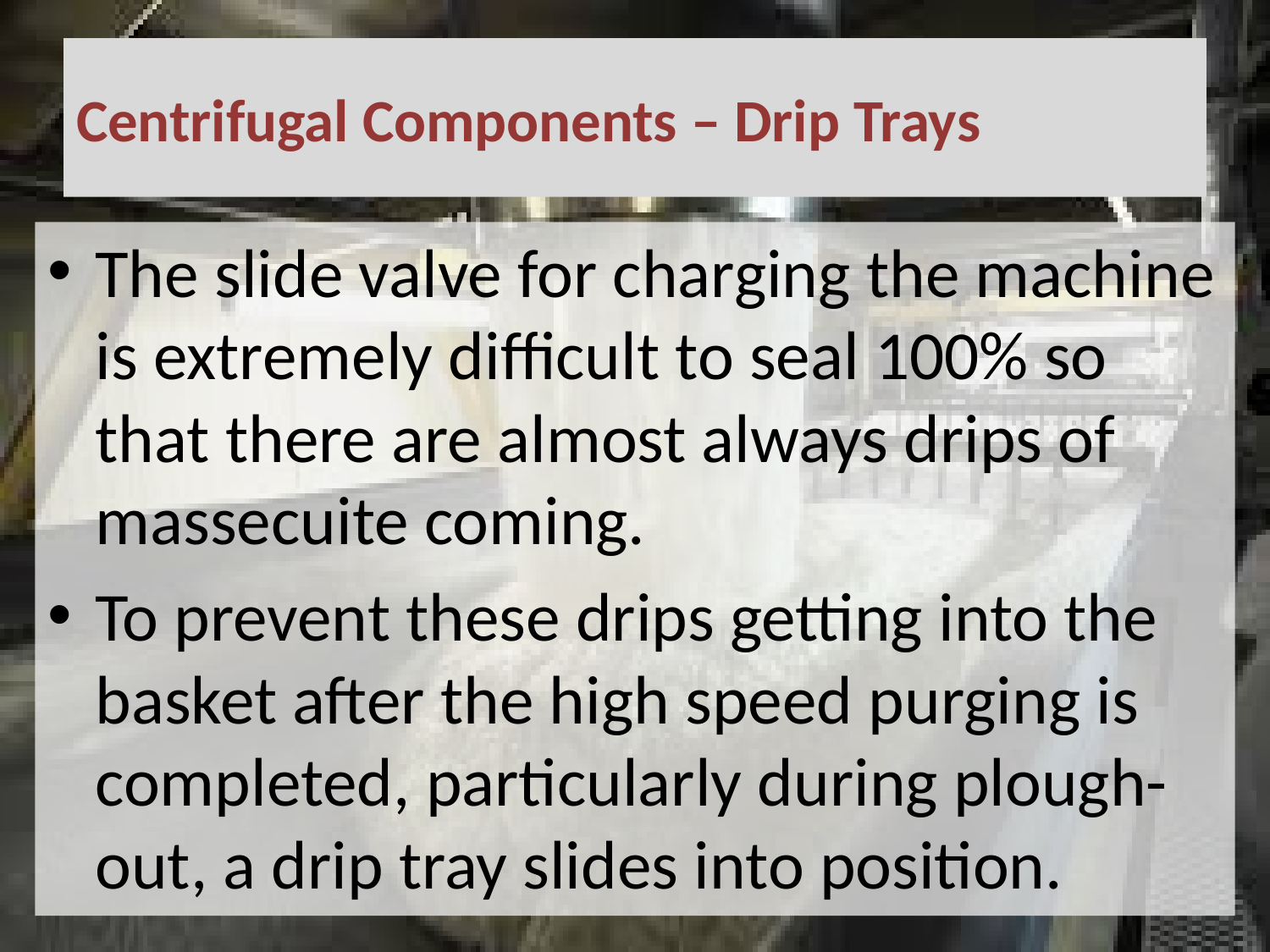

# Centrifugal Components – Drip Trays
The slide valve for charging the machine is extremely difficult to seal 100% so that there are almost always drips of massecuite coming.
To prevent these drips getting into the basket after the high speed purging is completed, particularly during plough-out, a drip tray slides into position.